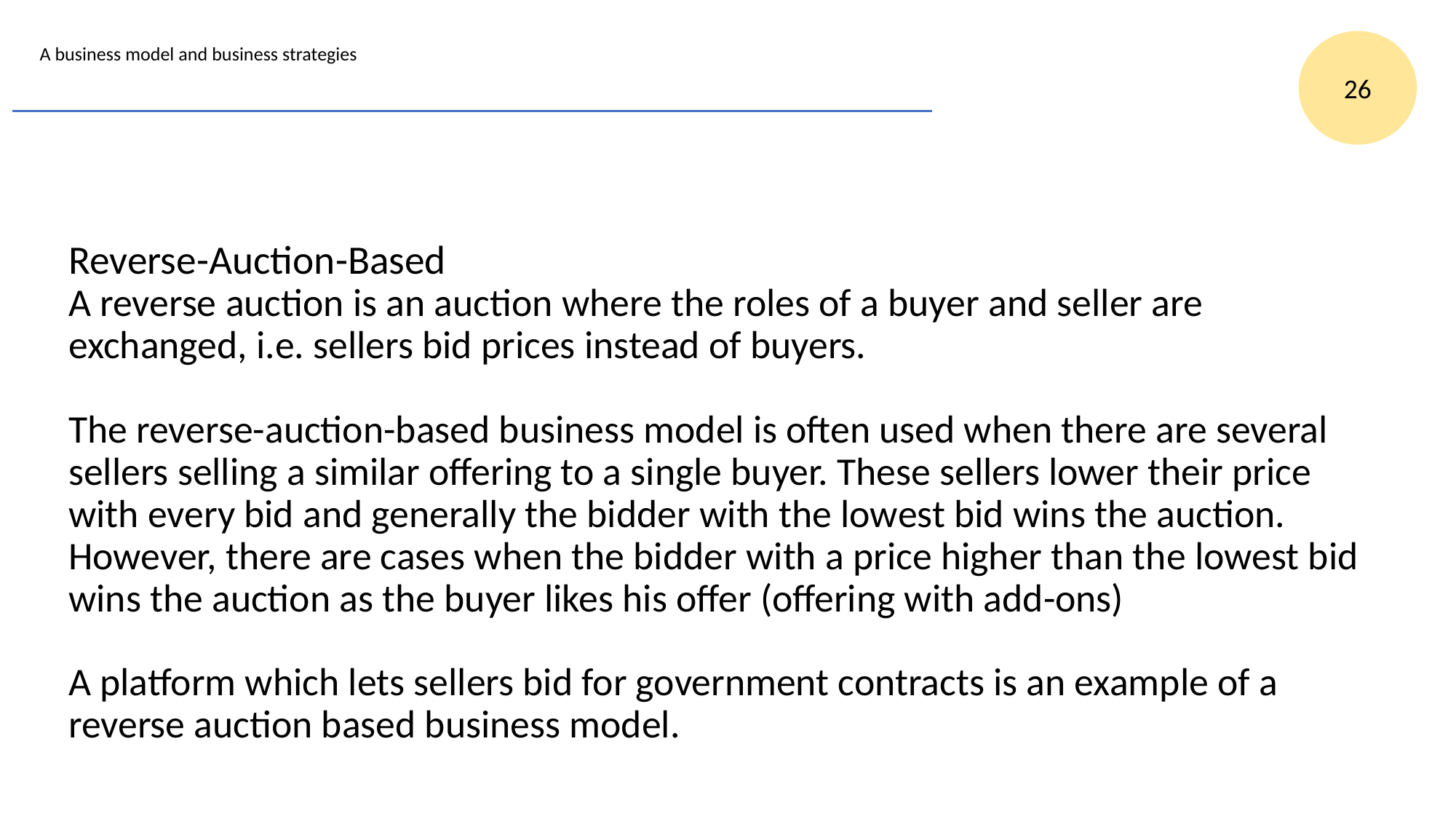

26
# A business model and business strategies
Reverse-Auction-Based
A reverse auction is an auction where the roles of a buyer and seller are exchanged, i.e. sellers bid prices instead of buyers.

The reverse-auction-based business model is often used when there are several sellers selling a similar offering to a single buyer. These sellers lower their price with every bid and generally the bidder with the lowest bid wins the auction. However, there are cases when the bidder with a price higher than the lowest bid wins the auction as the buyer likes his offer (offering with add-ons)

A platform which lets sellers bid for government contracts is an example of a reverse auction based business model.